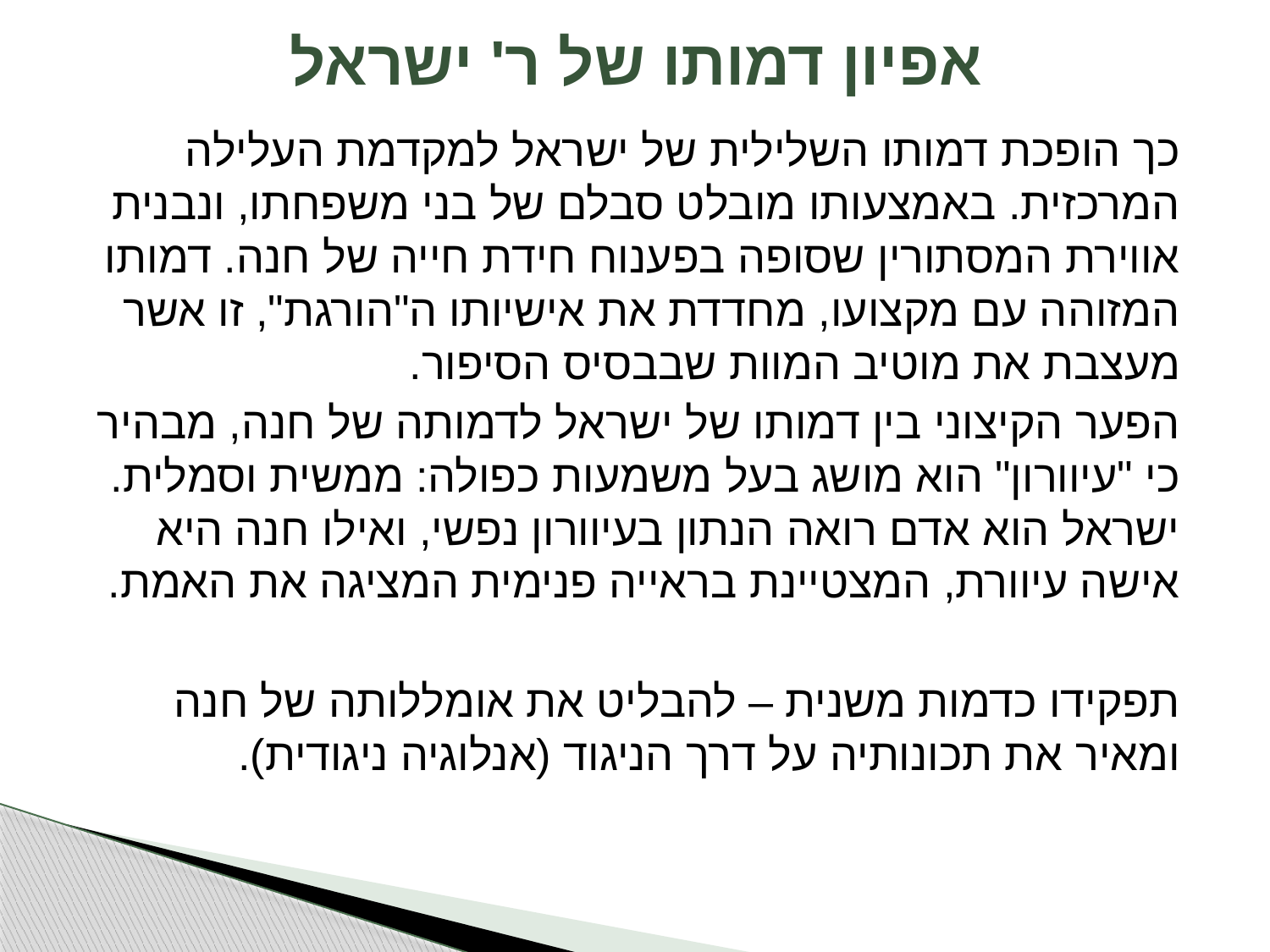

# אפיון דמותו של ר' ישראל
כך הופכת דמותו השלילית של ישראל למקדמת העלילה המרכזית. באמצעותו מובלט סבלם של בני משפחתו, ונבנית אווירת המסתורין שסופה בפענוח חידת חייה של חנה. דמותו המזוהה עם מקצועו, מחדדת את אישיותו ה"הורגת", זו אשר מעצבת את מוטיב המוות שבבסיס הסיפור.
הפער הקיצוני בין דמותו של ישראל לדמותה של חנה, מבהיר כי "עיוורון" הוא מושג בעל משמעות כפולה: ממשית וסמלית. ישראל הוא אדם רואה הנתון בעיוורון נפשי, ואילו חנה היא אישה עיוורת, המצטיינת בראייה פנימית המציגה את האמת.

תפקידו כדמות משנית – להבליט את אומללותה של חנה ומאיר את תכונותיה על דרך הניגוד (אנלוגיה ניגודית).